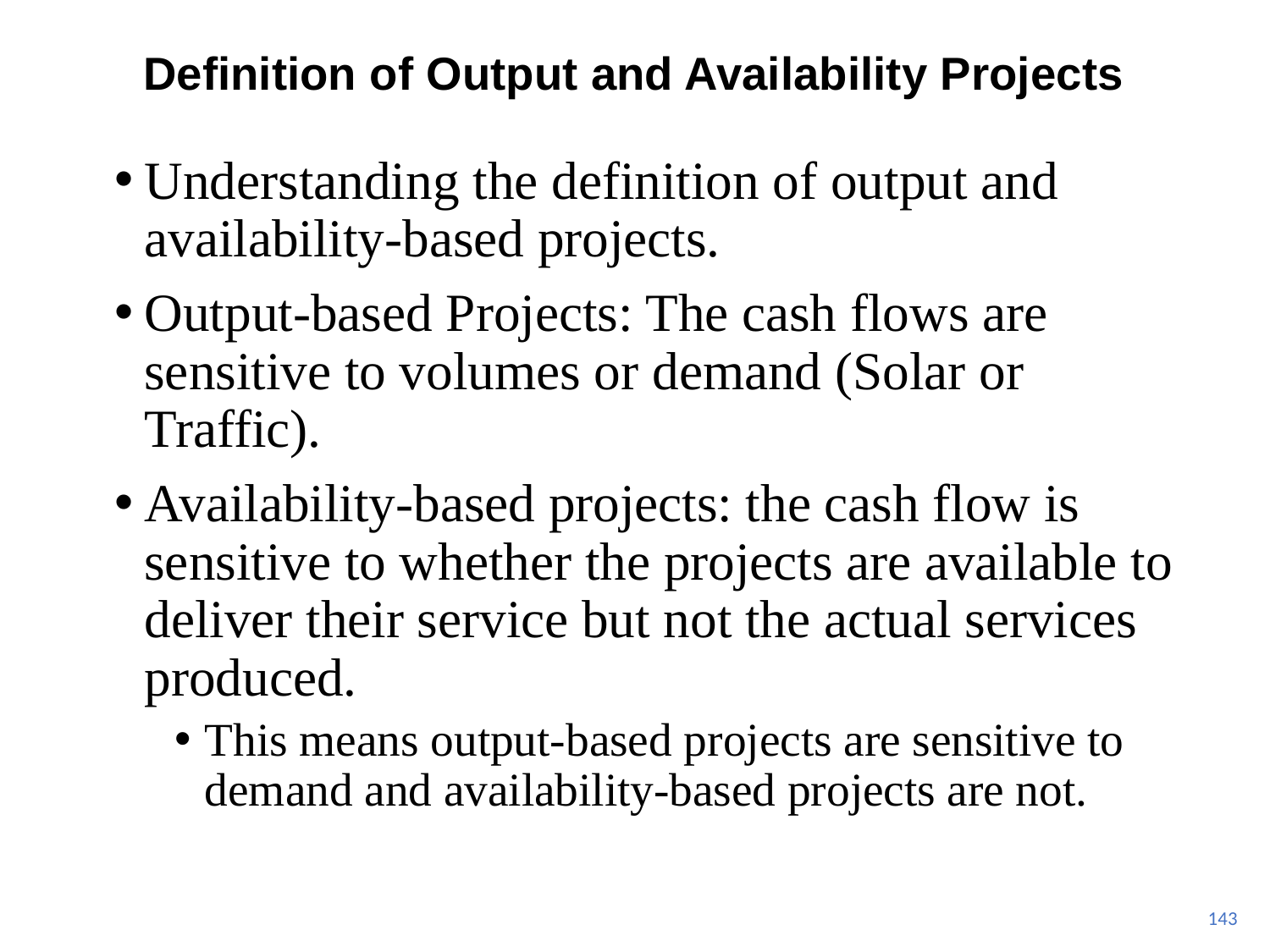

# Definition of Output and Availability Projects
Understanding the definition of output and availability-based projects.
Output-based Projects: The cash flows are sensitive to volumes or demand (Solar or Traffic).
Availability-based projects: the cash flow is sensitive to whether the projects are available to deliver their service but not the actual services produced.
This means output-based projects are sensitive to demand and availability-based projects are not.
143